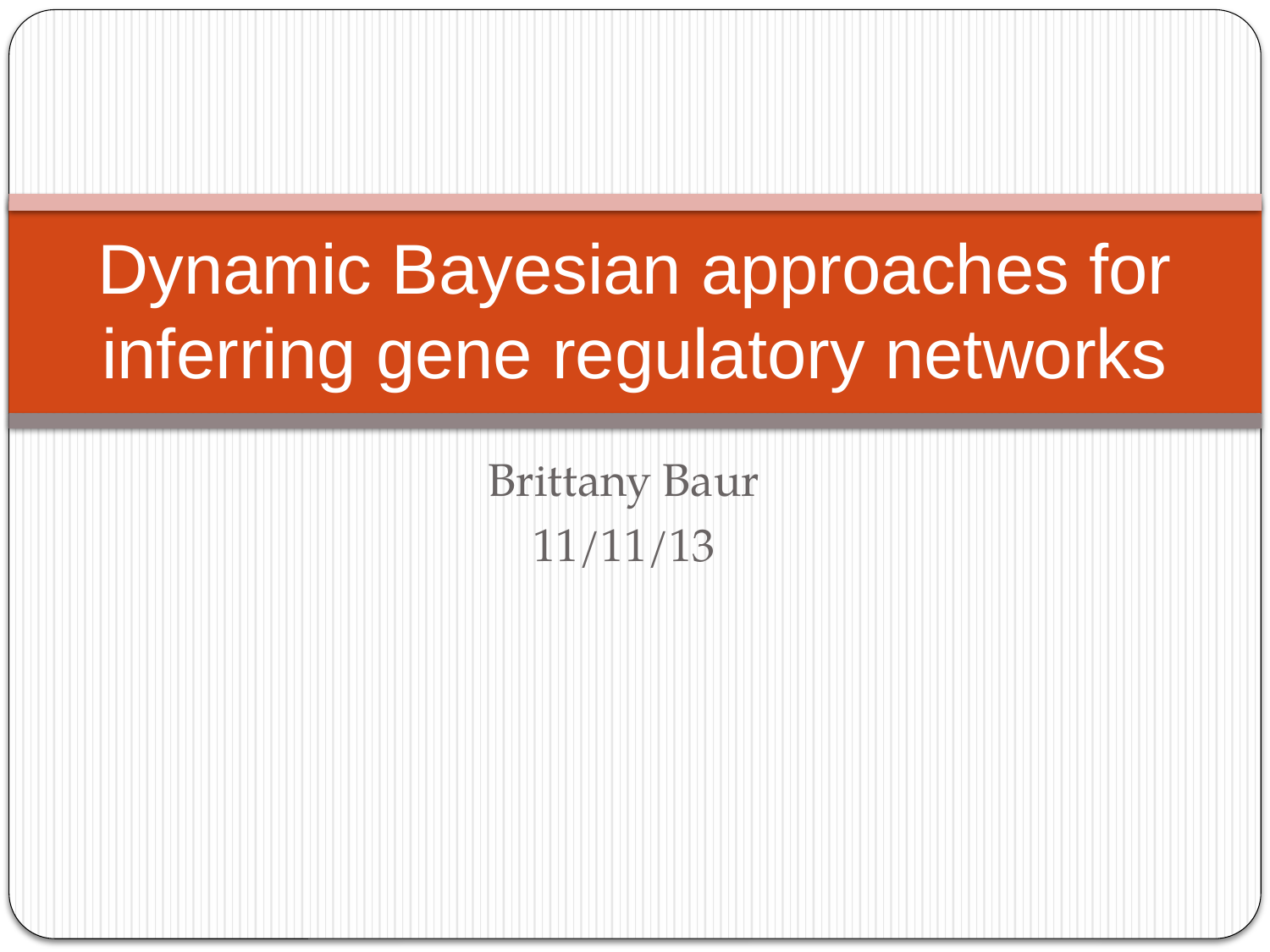

# Dynamic Bayesian approaches for inferring gene regulatory networks
Brittany Baur
11/11/13